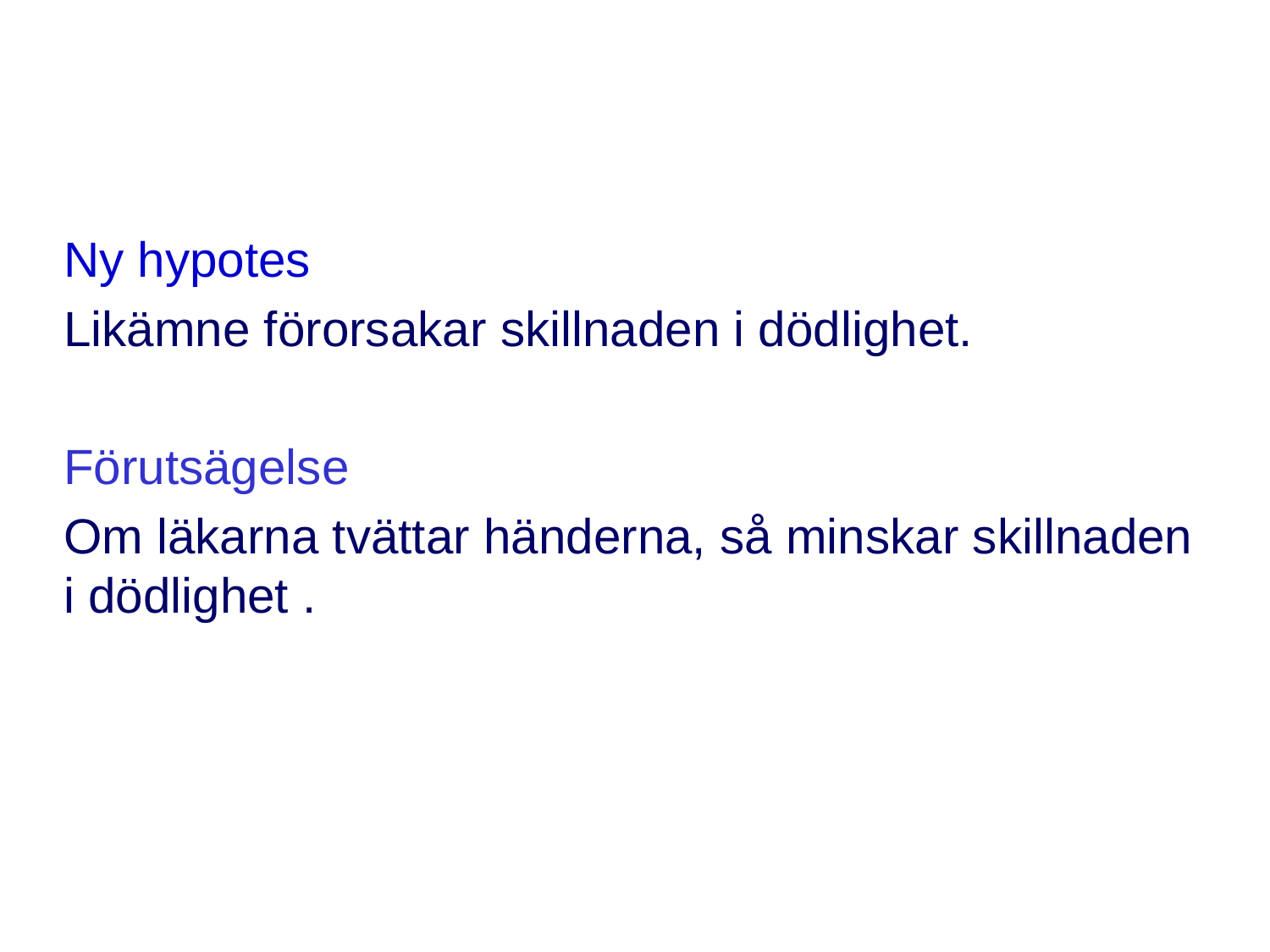

Ny hypotes
Likämne förorsakar skillnaden i dödlighet.

Förutsägelse
Om läkarna tvättar händerna, så minskar skillnaden i dödlighet .